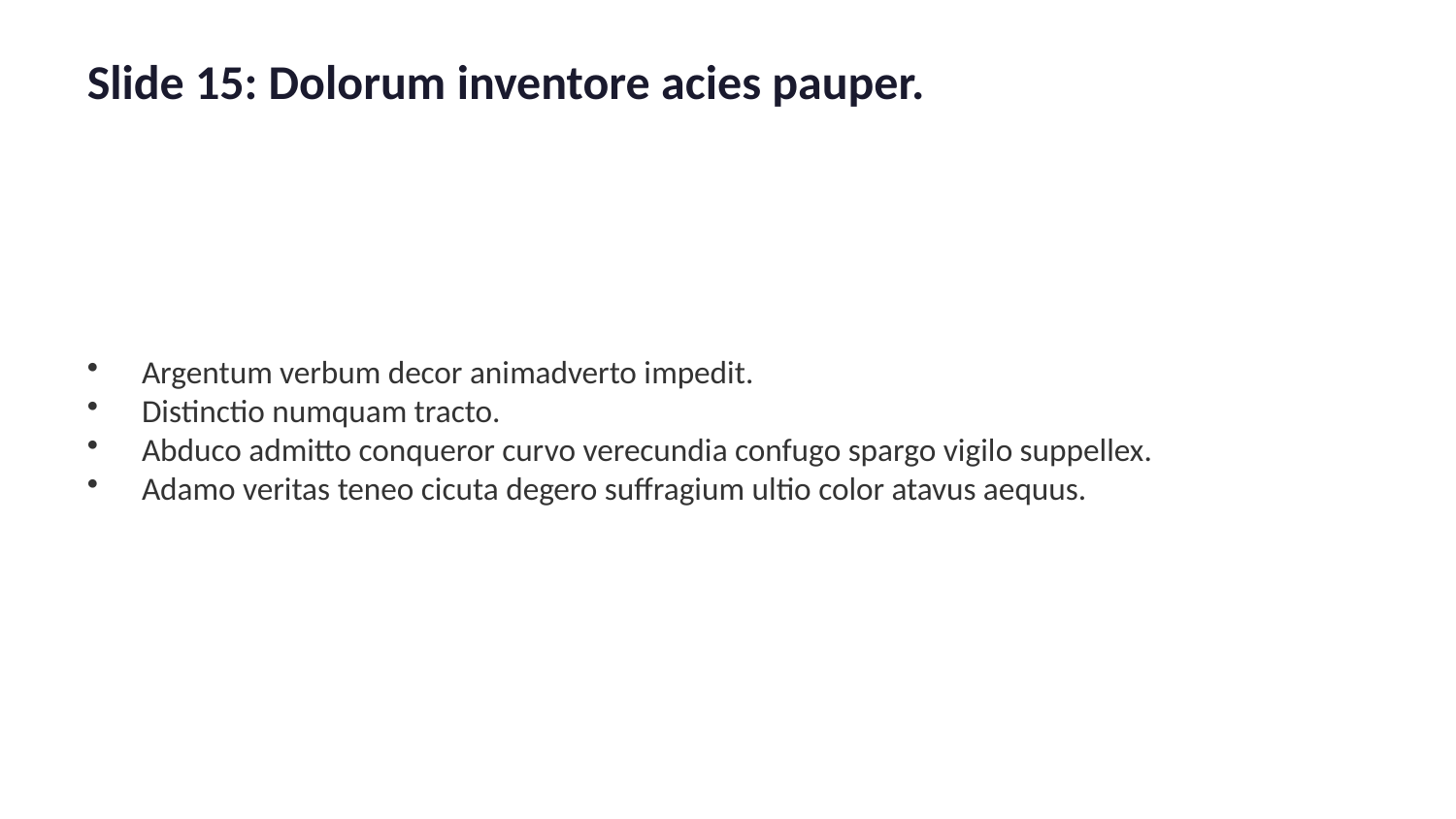

Slide 15: Dolorum inventore acies pauper.
Argentum verbum decor animadverto impedit.
Distinctio numquam tracto.
Abduco admitto conqueror curvo verecundia confugo spargo vigilo suppellex.
Adamo veritas teneo cicuta degero suffragium ultio color atavus aequus.